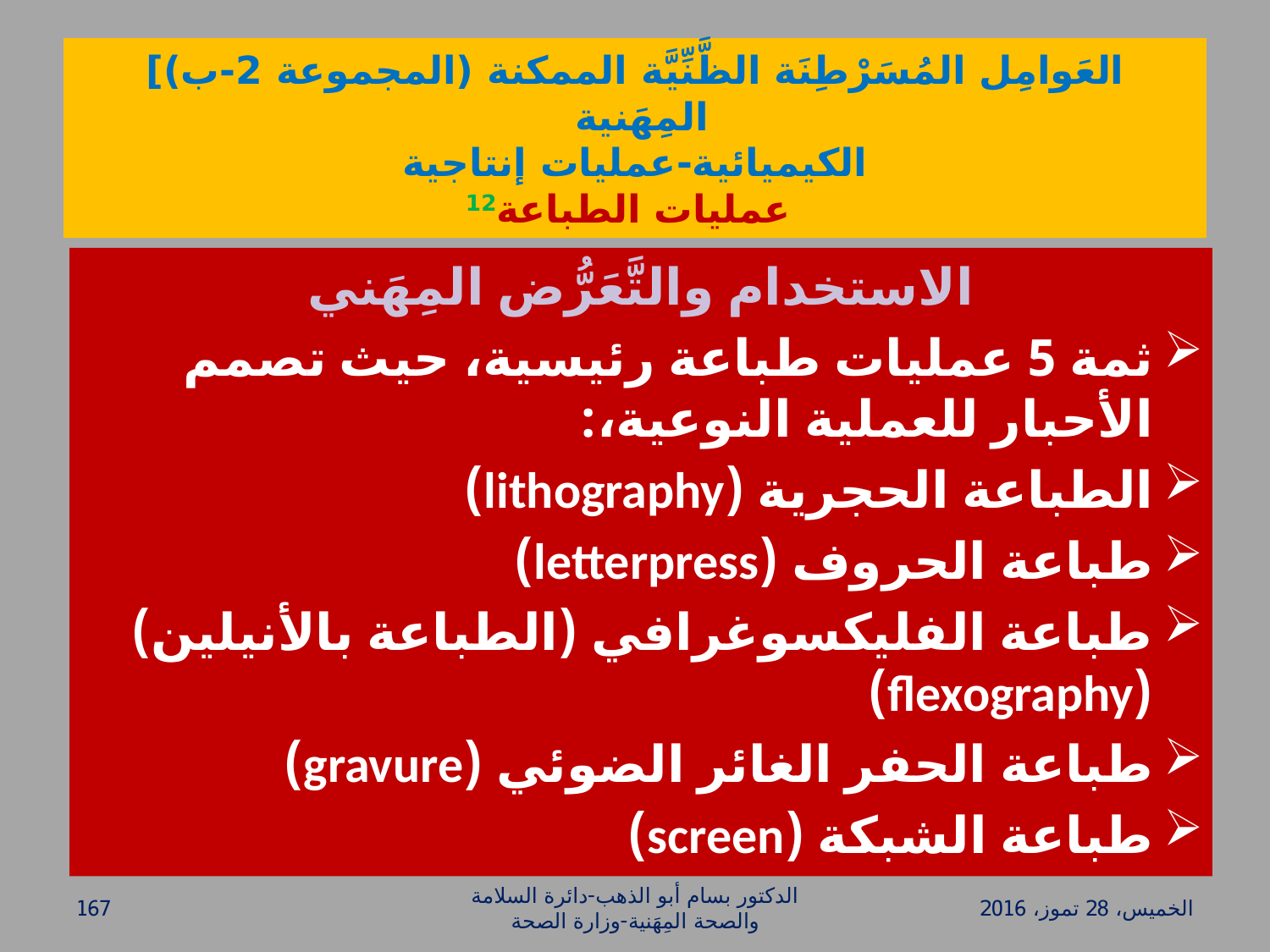

# العَوامِل المُسَرْطِنَة الظَّنِّيَّة الممكنة (المجموعة 2-ب)] المِهَنية الكيميائية-عمليات إنتاجية عمليات الطباعة12
الاستخدام والتَّعَرُّض المِهَني
ثمة 5 عمليات طباعة رئيسية، حيث تصمم الأحبار للعملية النوعية،:
الطباعة الحجرية (lithography)
طباعة الحروف (letterpress)
طباعة الفليكسوغرافي (الطباعة بالأنيلين) (flexography)
طباعة الحفر الغائر الضوئي (gravure)
طباعة الشبكة (screen)
167
الدكتور بسام أبو الذهب-دائرة السلامة والصحة المِهَنية-وزارة الصحة
الخميس، 28 تموز، 2016